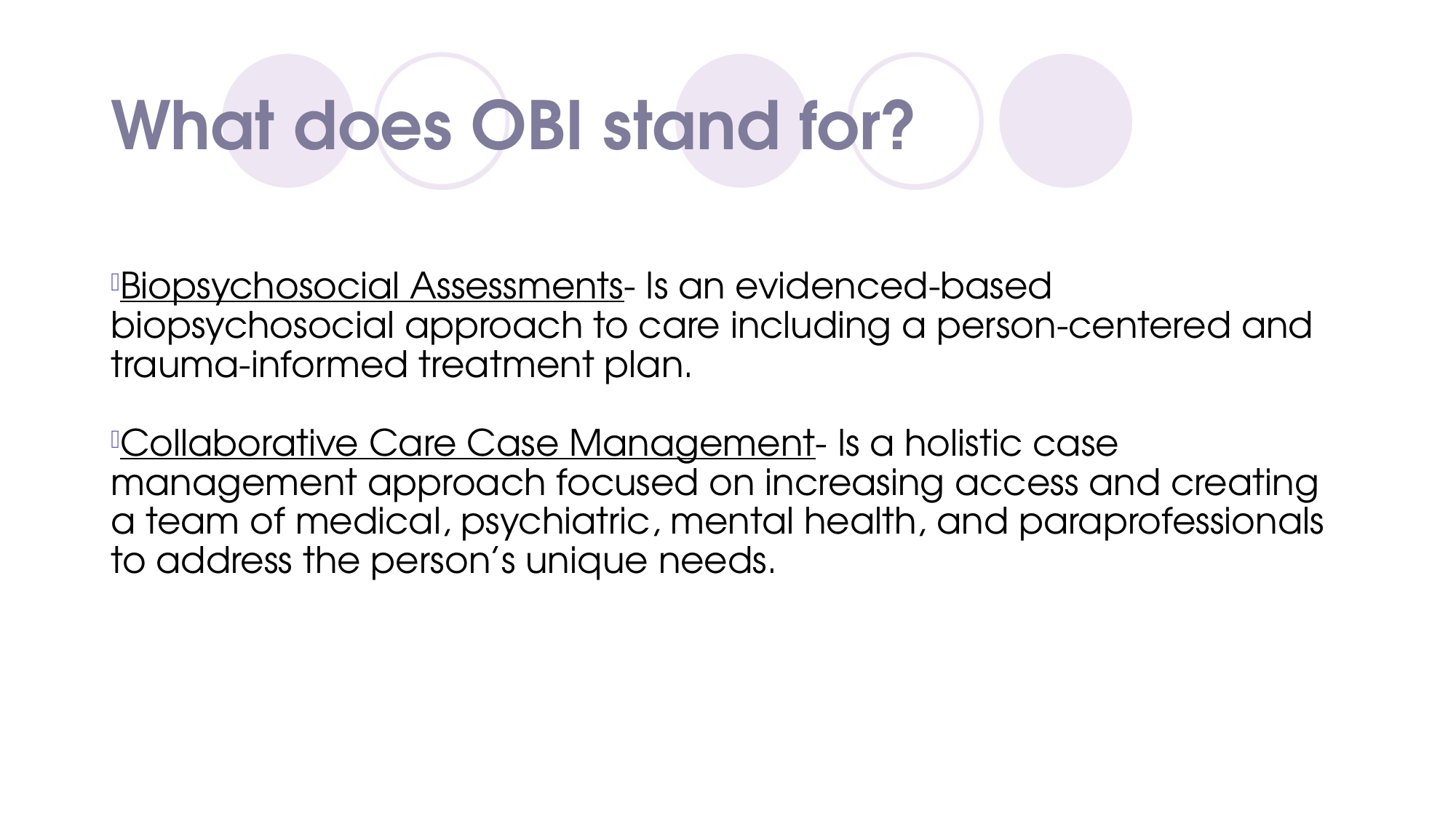

# What does OBI stand for?

Biopsychosocial Assessments- Is an evidenced-based biopsychosocial approach to care including a person-centered and trauma-informed treatment plan.

Collaborative Care Case Management- Is a holistic case management approach focused on increasing access and creating a team of medical, psychiatric, mental health, and paraprofessionals to address the person’s unique needs.